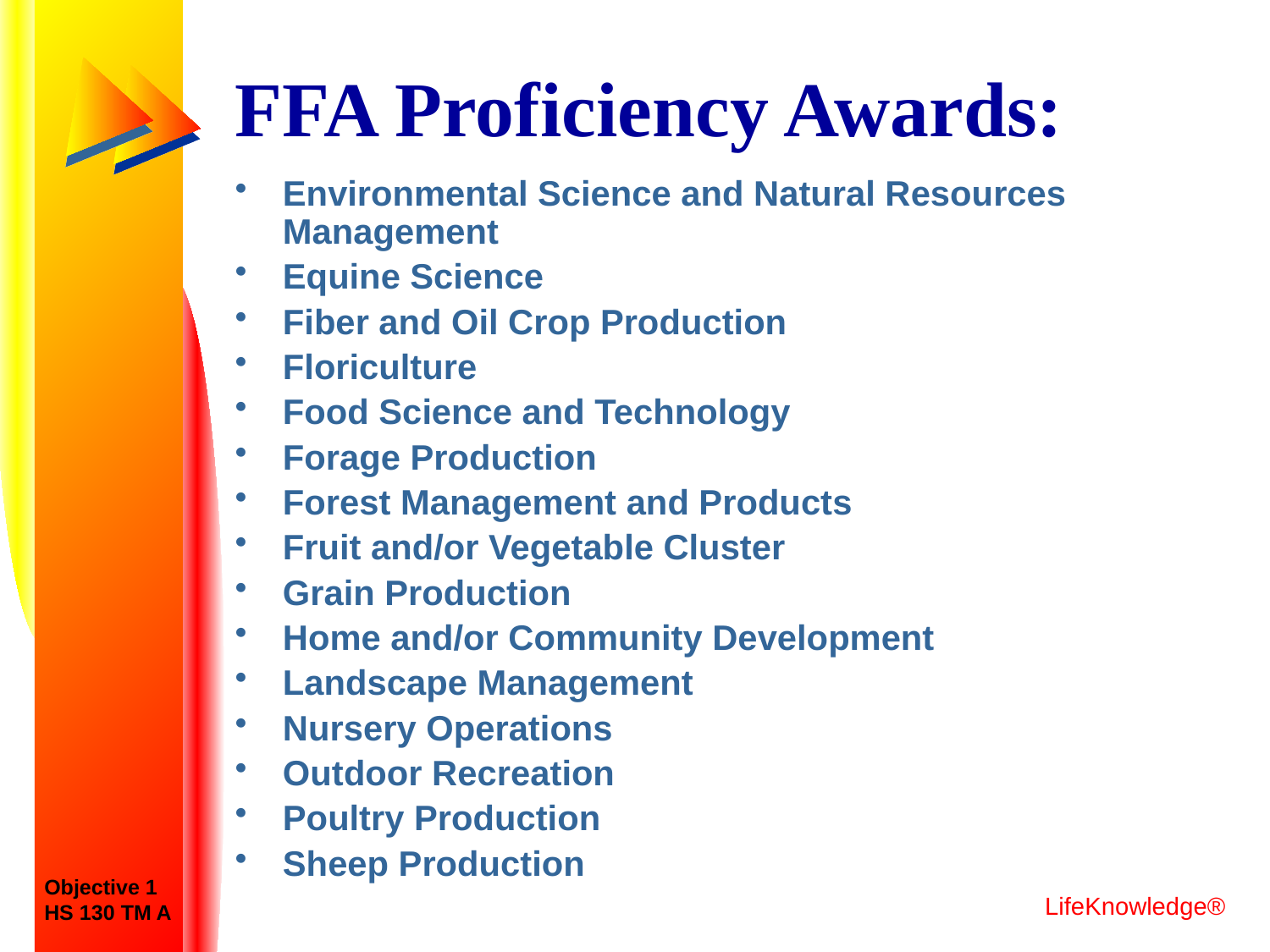

# FFA Proficiency Awards:
Environmental Science and Natural Resources Management
Equine Science
Fiber and Oil Crop Production
Floriculture
Food Science and Technology
Forage Production
Forest Management and Products
Fruit and/or Vegetable Cluster
Grain Production
Home and/or Community Development
Landscape Management
Nursery Operations
Outdoor Recreation
Poultry Production
Sheep Production

Objective 1
HS 130 TM A
LifeKnowledge®